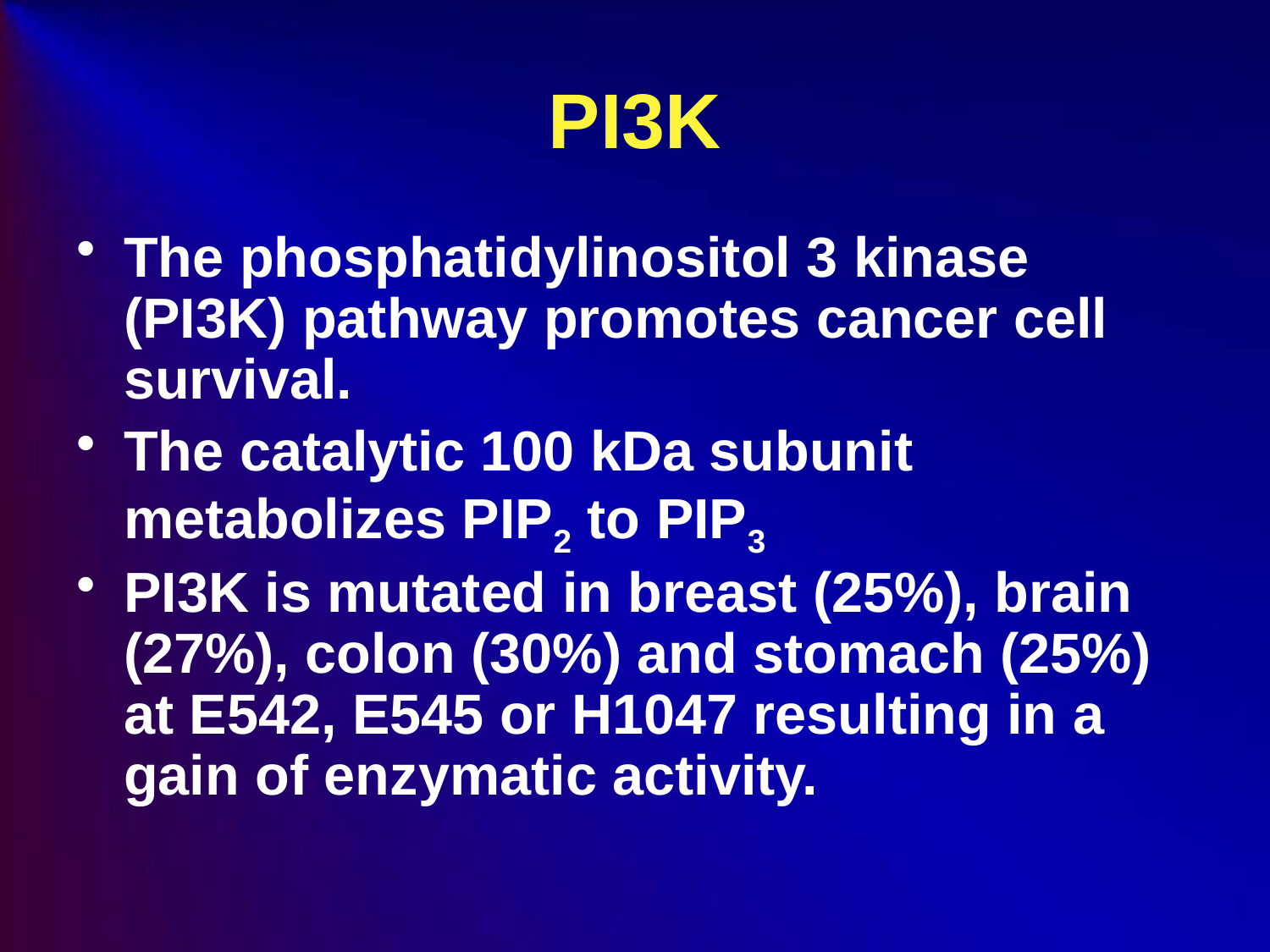

# PI3K
The phosphatidylinositol 3 kinase (PI3K) pathway promotes cancer cell survival.
The catalytic 100 kDa subunit metabolizes PIP2 to PIP3
PI3K is mutated in breast (25%), brain (27%), colon (30%) and stomach (25%) at E542, E545 or H1047 resulting in a gain of enzymatic activity.